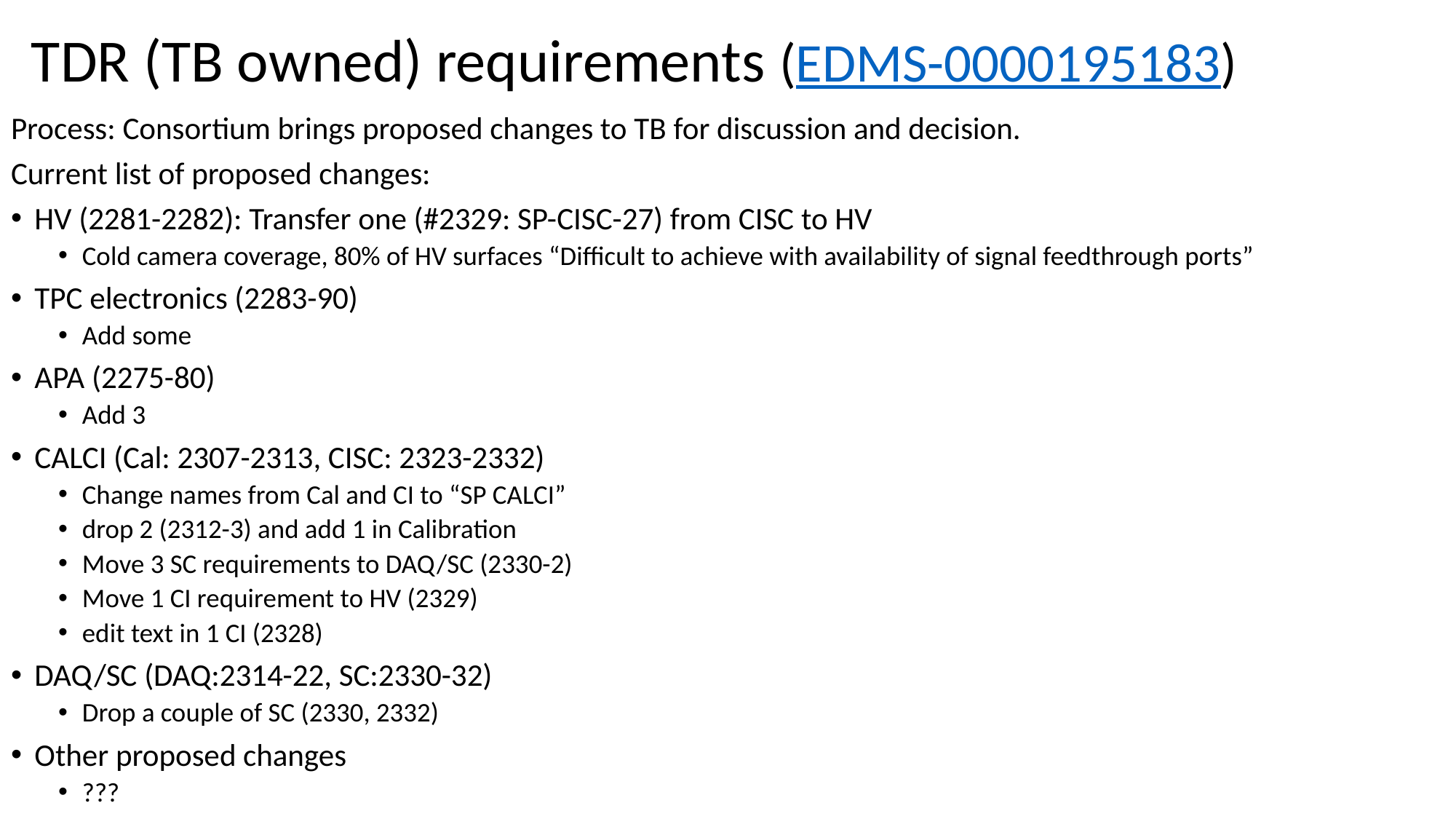

# TDR (TB owned) requirements (EDMS-0000195183)
Process: Consortium brings proposed changes to TB for discussion and decision.
Current list of proposed changes:
HV (2281-2282): Transfer one (#2329: SP-CISC-27) from CISC to HV
Cold camera coverage, 80% of HV surfaces “Difficult to achieve with availability of signal feedthrough ports”
TPC electronics (2283-90)
Add some
APA (2275-80)
Add 3
CALCI (Cal: 2307-2313, CISC: 2323-2332)
Change names from Cal and CI to “SP CALCI”
drop 2 (2312-3) and add 1 in Calibration
Move 3 SC requirements to DAQ/SC (2330-2)
Move 1 CI requirement to HV (2329)
edit text in 1 CI (2328)
DAQ/SC (DAQ:2314-22, SC:2330-32)
Drop a couple of SC (2330, 2332)
Other proposed changes
???